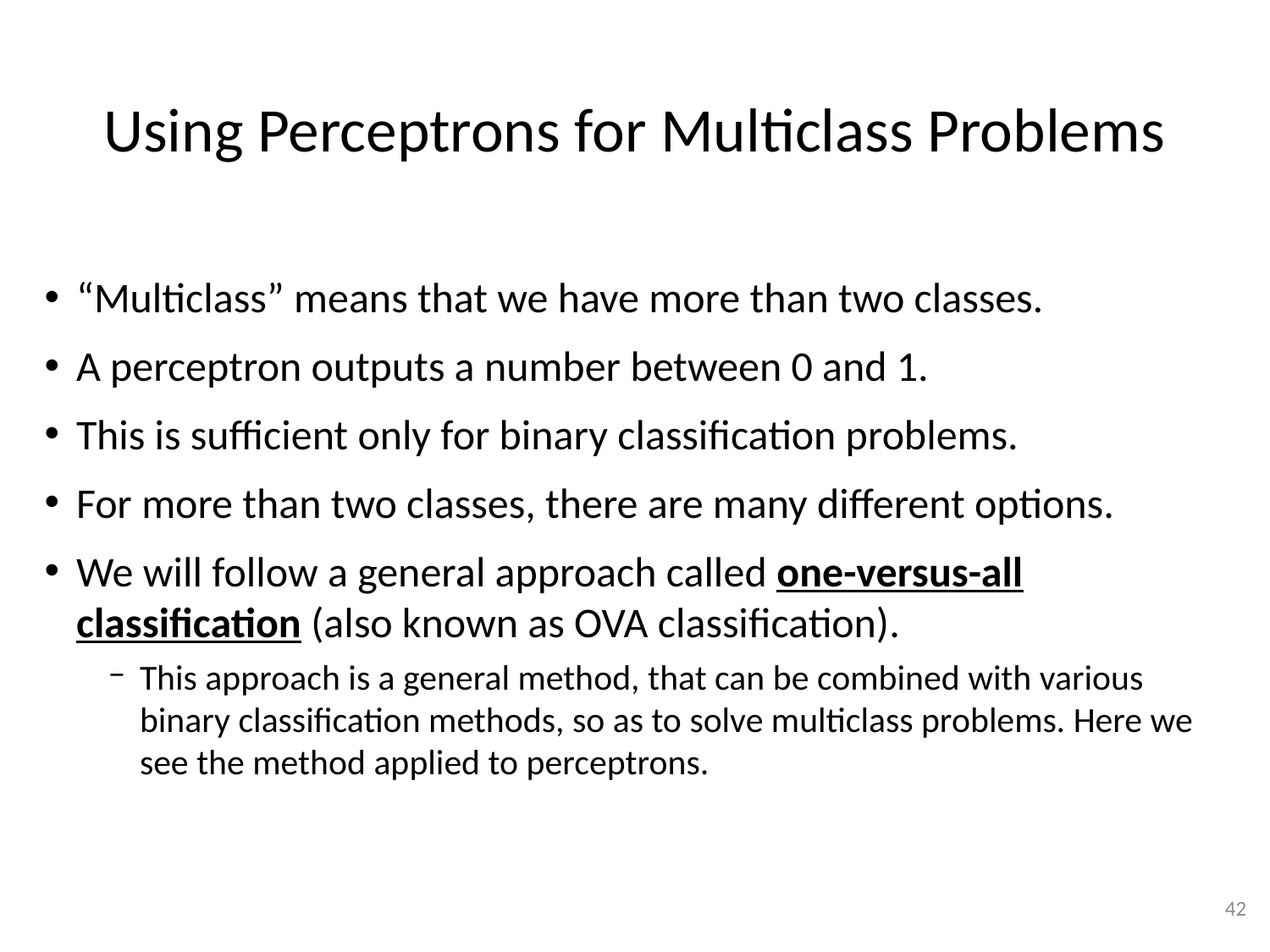

# Using Perceptrons for Multiclass Problems
“Multiclass” means that we have more than two classes.
A perceptron outputs a number between 0 and 1.
This is sufficient only for binary classification problems.
For more than two classes, there are many different options.
We will follow a general approach called one-versus-all classification (also known as OVA classification).
This approach is a general method, that can be combined with various binary classification methods, so as to solve multiclass problems. Here we see the method applied to perceptrons.
42